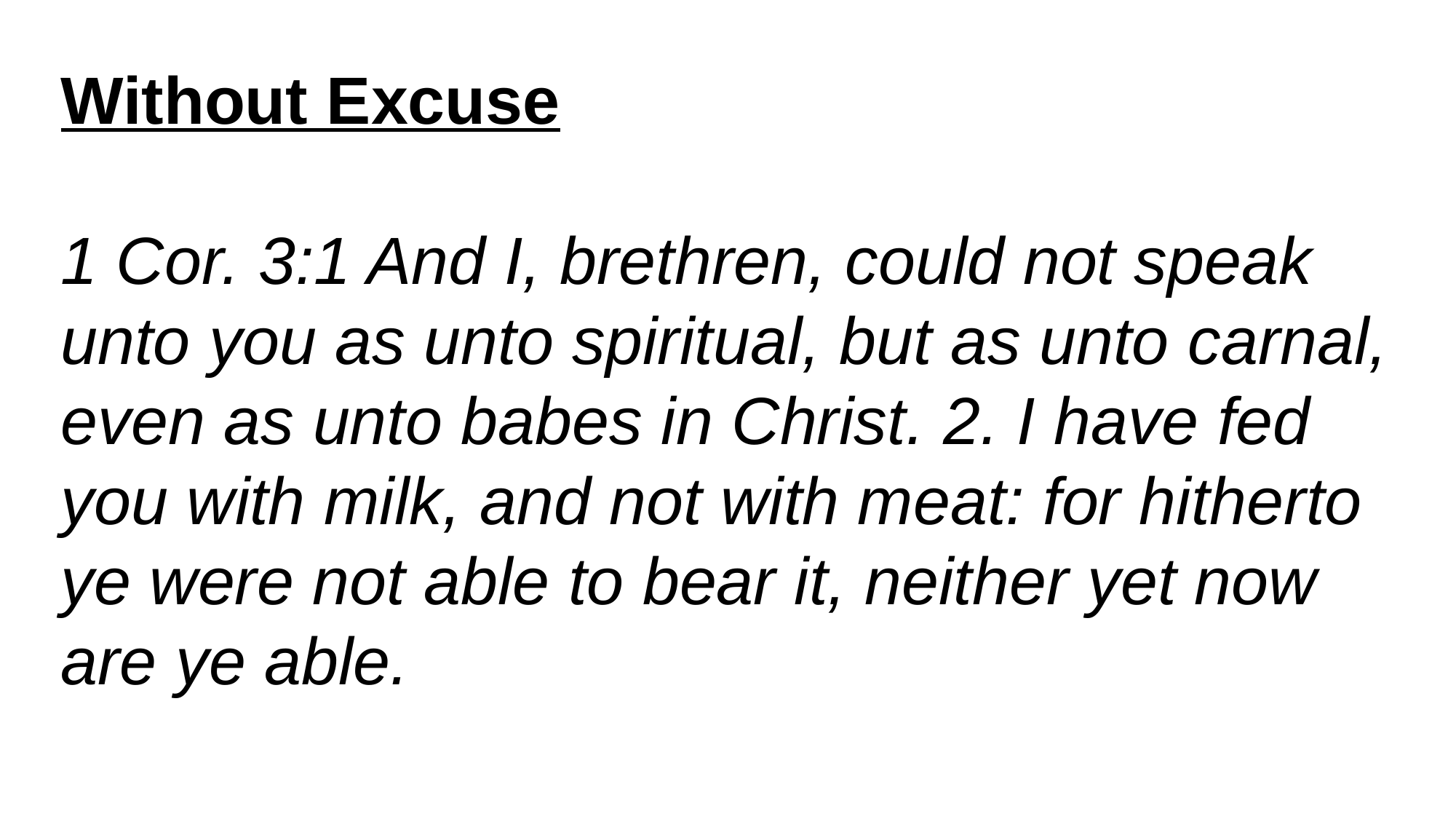

Without Excuse

1 Cor. 3:1 And I, brethren, could not speak unto you as unto spiritual, but as unto carnal, even as unto babes in Christ. 2. I have fed you with milk, and not with meat: for hitherto ye were not able to bear it, neither yet now are ye able.